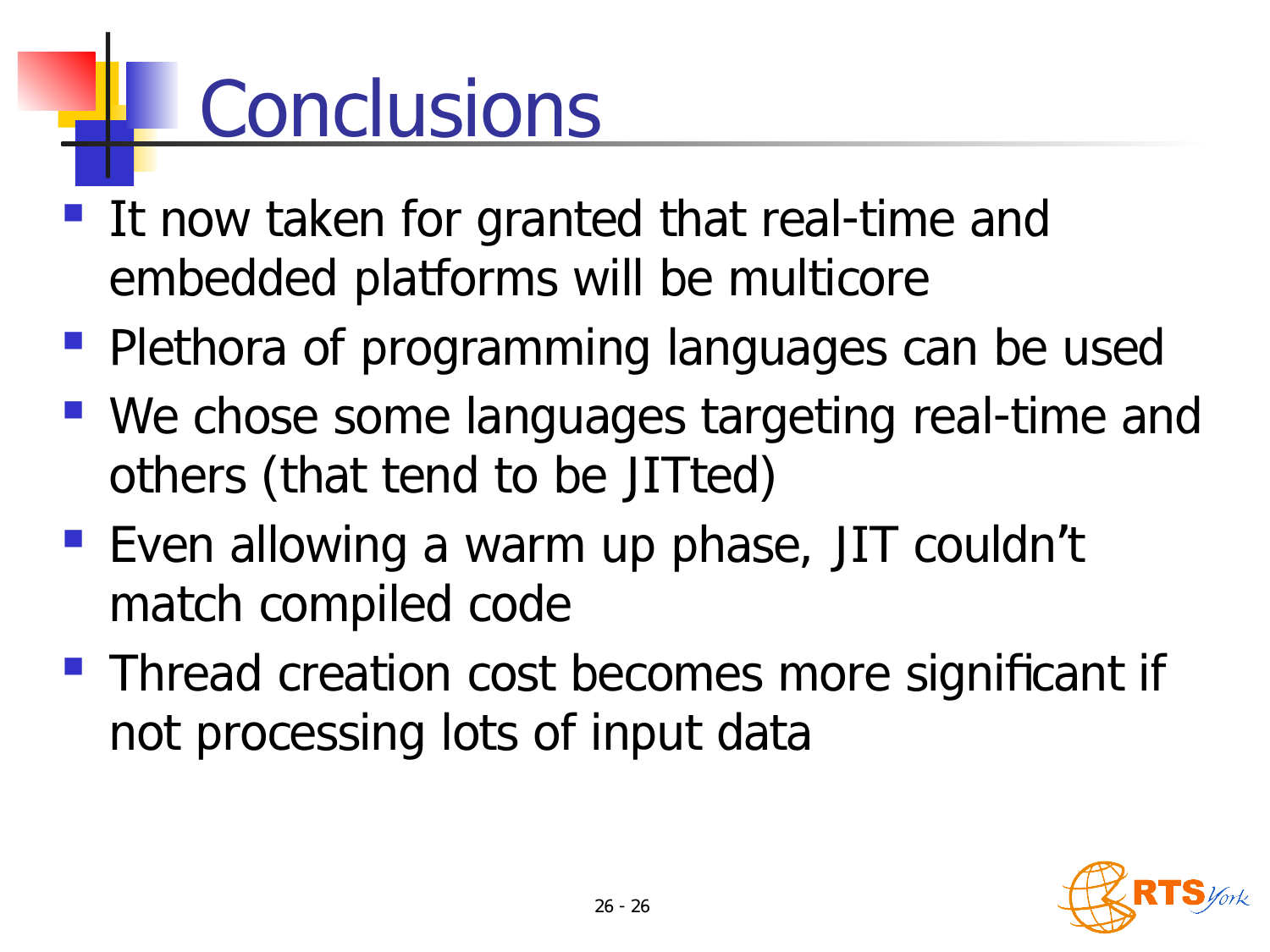

# Conclusions
It now taken for granted that real-time and embedded platforms will be multicore
Plethora of programming languages can be used
We chose some languages targeting real-time and others (that tend to be JITted)
Even allowing a warm up phase, JIT couldn’t match compiled code
Thread creation cost becomes more significant if not processing lots of input data